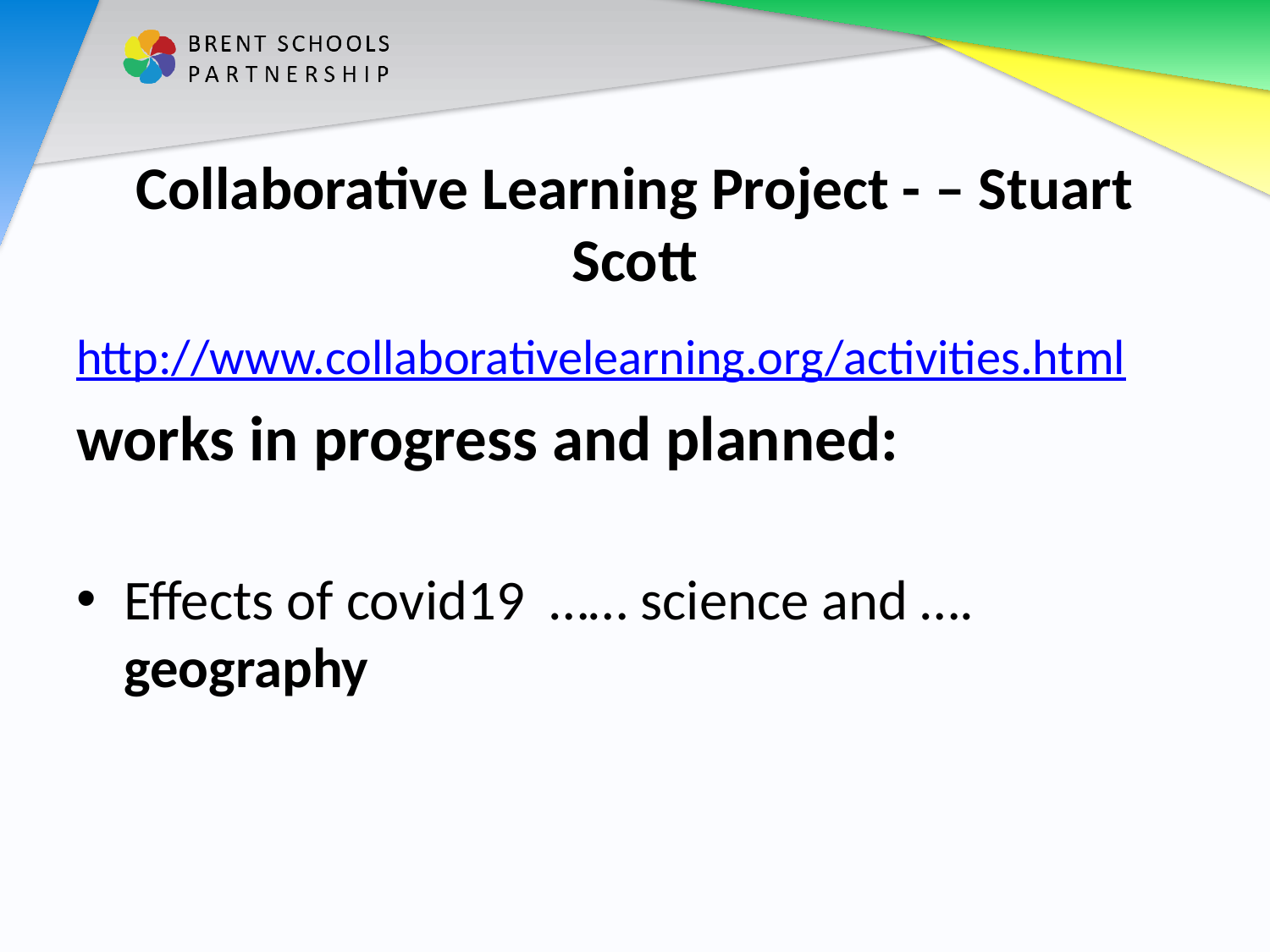

# Collaborative Learning Project - – Stuart Scott
http://www.collaborativelearning.org/activities.html
works in progress and planned:

Effects of covid19  …… science and …. geography